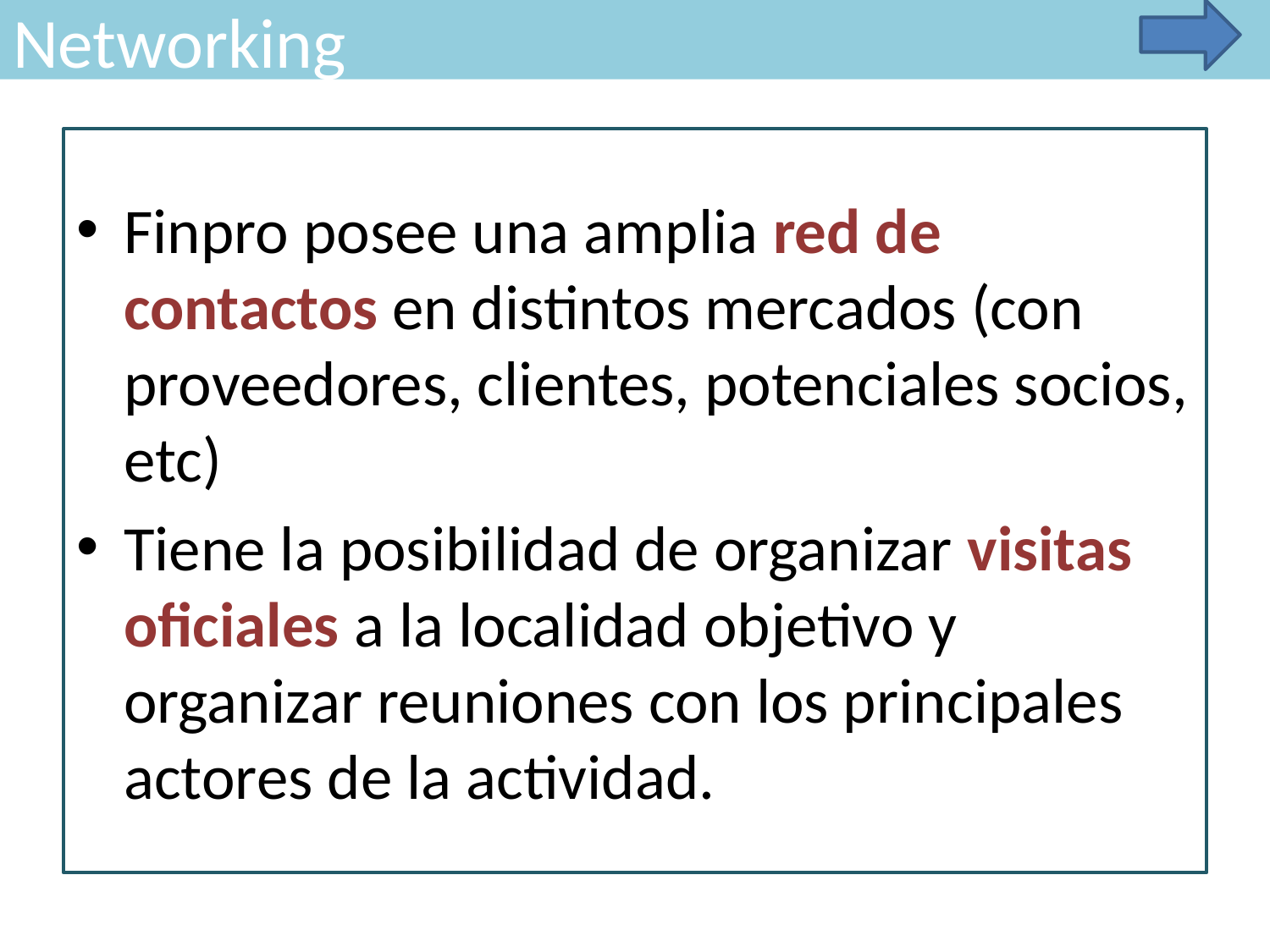

Networking

Finpro posee una amplia red de contactos en distintos mercados (con proveedores, clientes, potenciales socios, etc)
Tiene la posibilidad de organizar visitas oficiales a la localidad objetivo y organizar reuniones con los principales actores de la actividad.